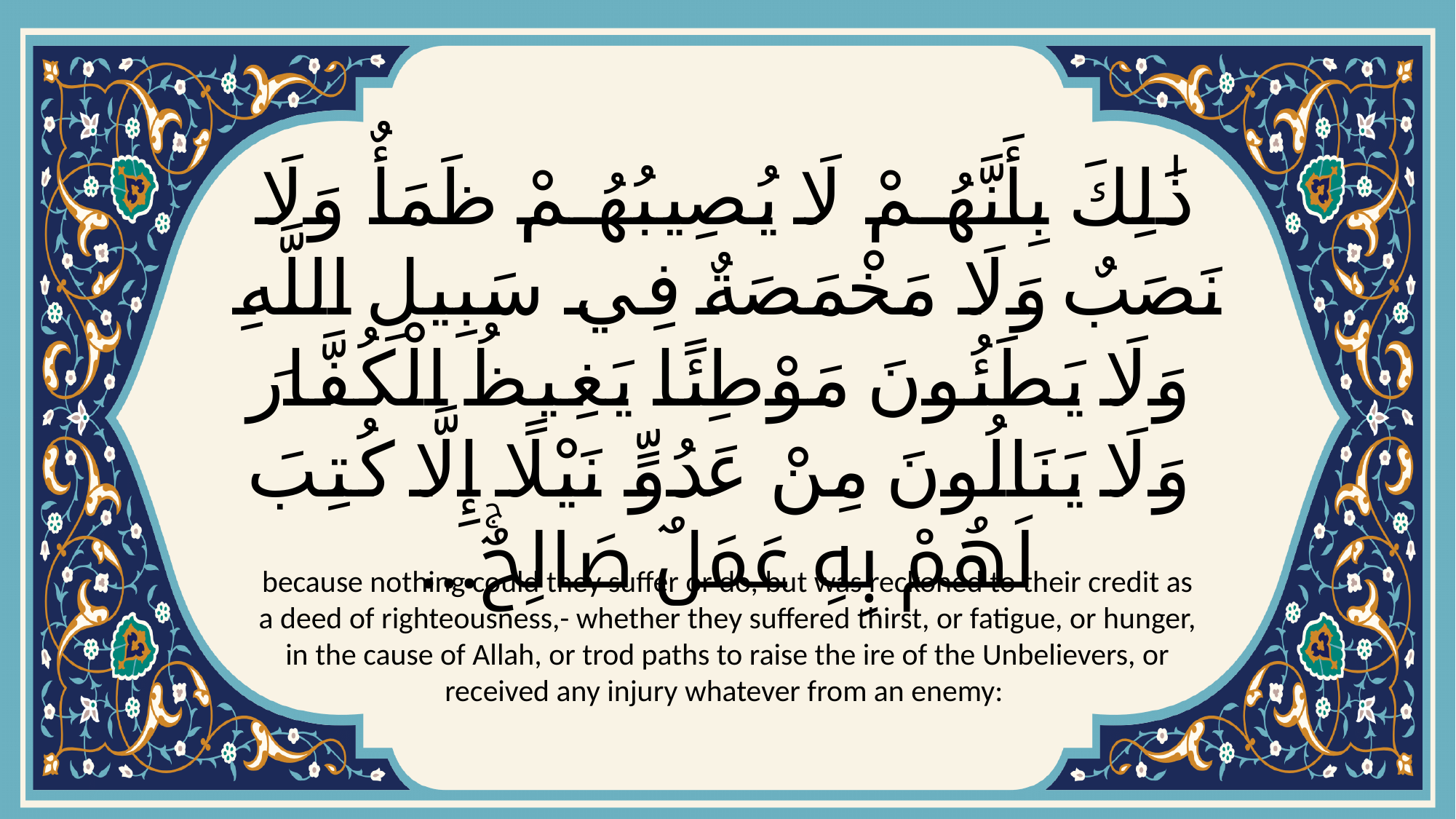

# ذَٰلِكَ بِأَنَّهُمْ لَا يُصِيبُهُمْ ظَمَأٌ وَلَا نَصَبٌ وَلَا مَخْمَصَةٌ فِي سَبِيلِ اللَّهِ وَلَا يَطَئُونَ مَوْطِئًا يَغِيظُ الْكُفَّارَ وَلَا يَنَالُونَ مِنْ عَدُوٍّ نَيْلًا إِلَّا كُتِبَ لَهُمْ بِهِ عَمَلٌ صَالِحٌۚ...
because nothing could they suffer or do, but was reckoned to their credit as a deed of righteousness,- whether they suffered thirst, or fatigue, or hunger, in the cause of Allah, or trod paths to raise the ire of the Unbelievers, or received any injury whatever from an enemy: